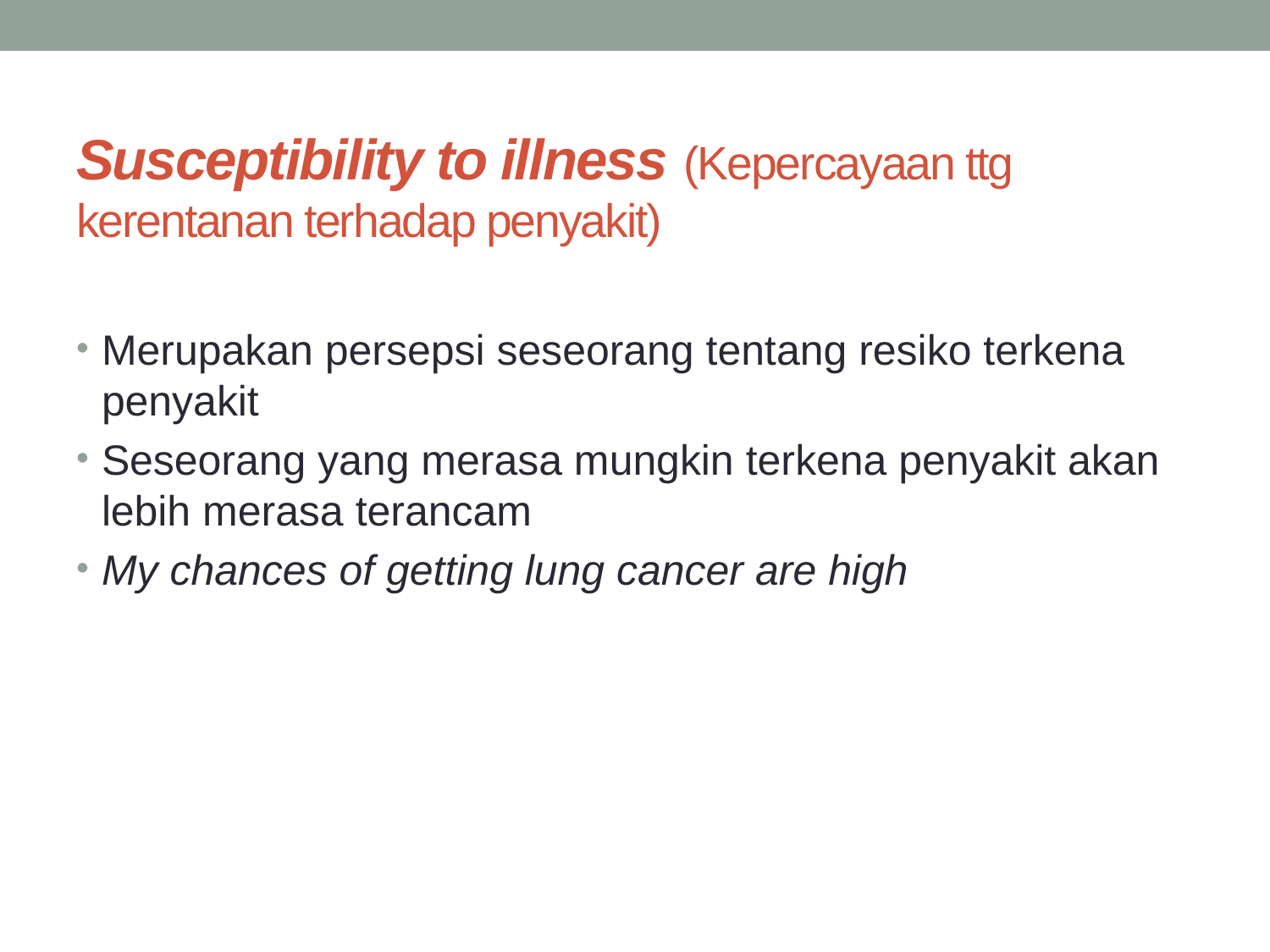

# Susceptibility to illness (Kepercayaan ttg kerentanan terhadap penyakit)
Merupakan persepsi seseorang tentang resiko terkena penyakit
Seseorang yang merasa mungkin terkena penyakit akan lebih merasa terancam
My chances of getting lung cancer are high